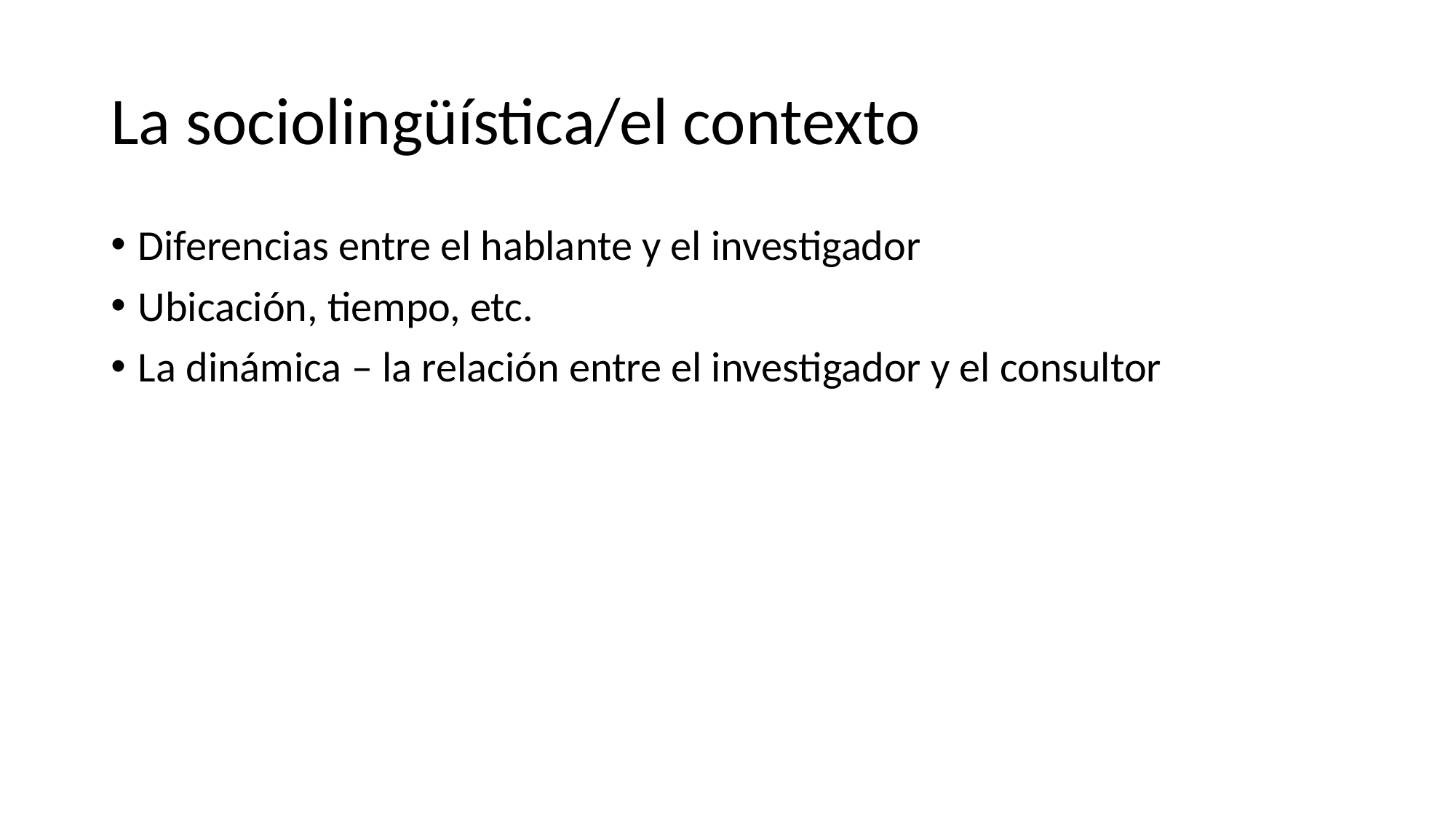

# La sociolingüística/el contexto
Diferencias entre el hablante y el investigador
Ubicación, tiempo, etc.
La dinámica – la relación entre el investigador y el consultor